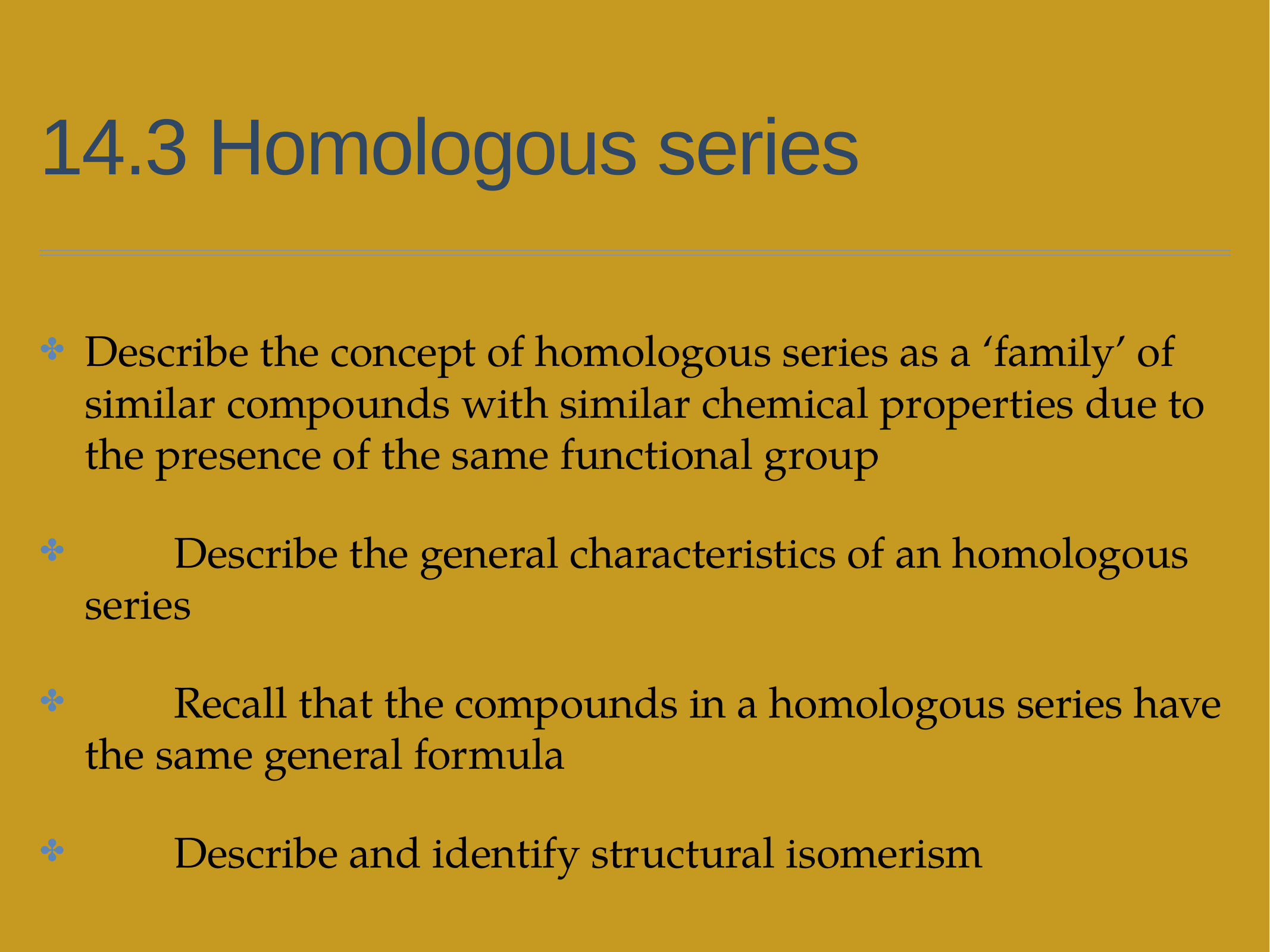

# 14.3 Homologous series
Describe the concept of homologous series as a ‘family’ of similar compounds with similar chemical properties due to the presence of the same functional group
	Describe the general characteristics of an homologous series
	Recall that the compounds in a homologous series have the same general formula
	Describe and identify structural isomerism